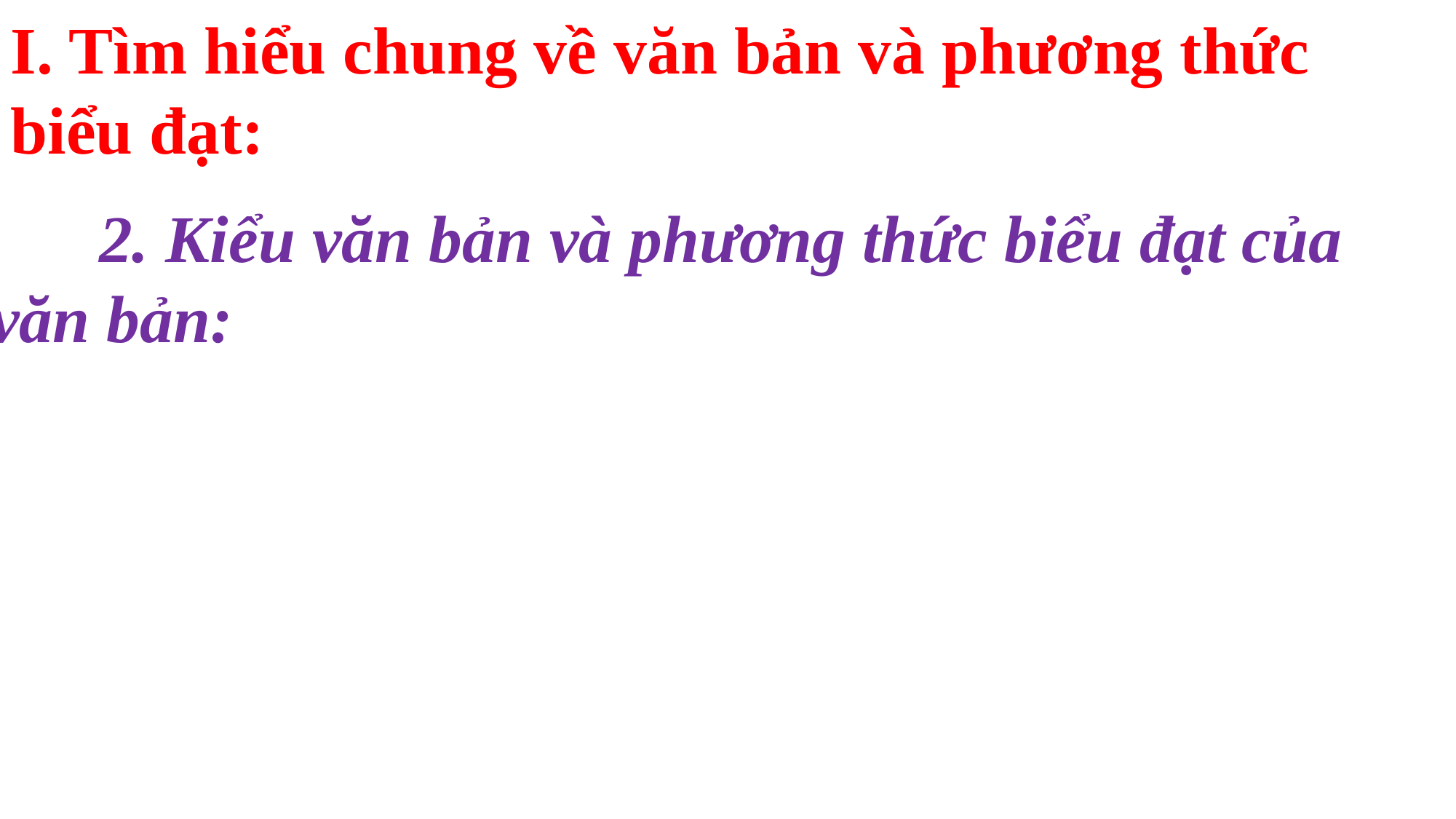

I. Tìm hiểu chung về văn bản và phương thức biểu đạt:
	2. Kiểu văn bản và phương thức biểu đạt của văn bản: